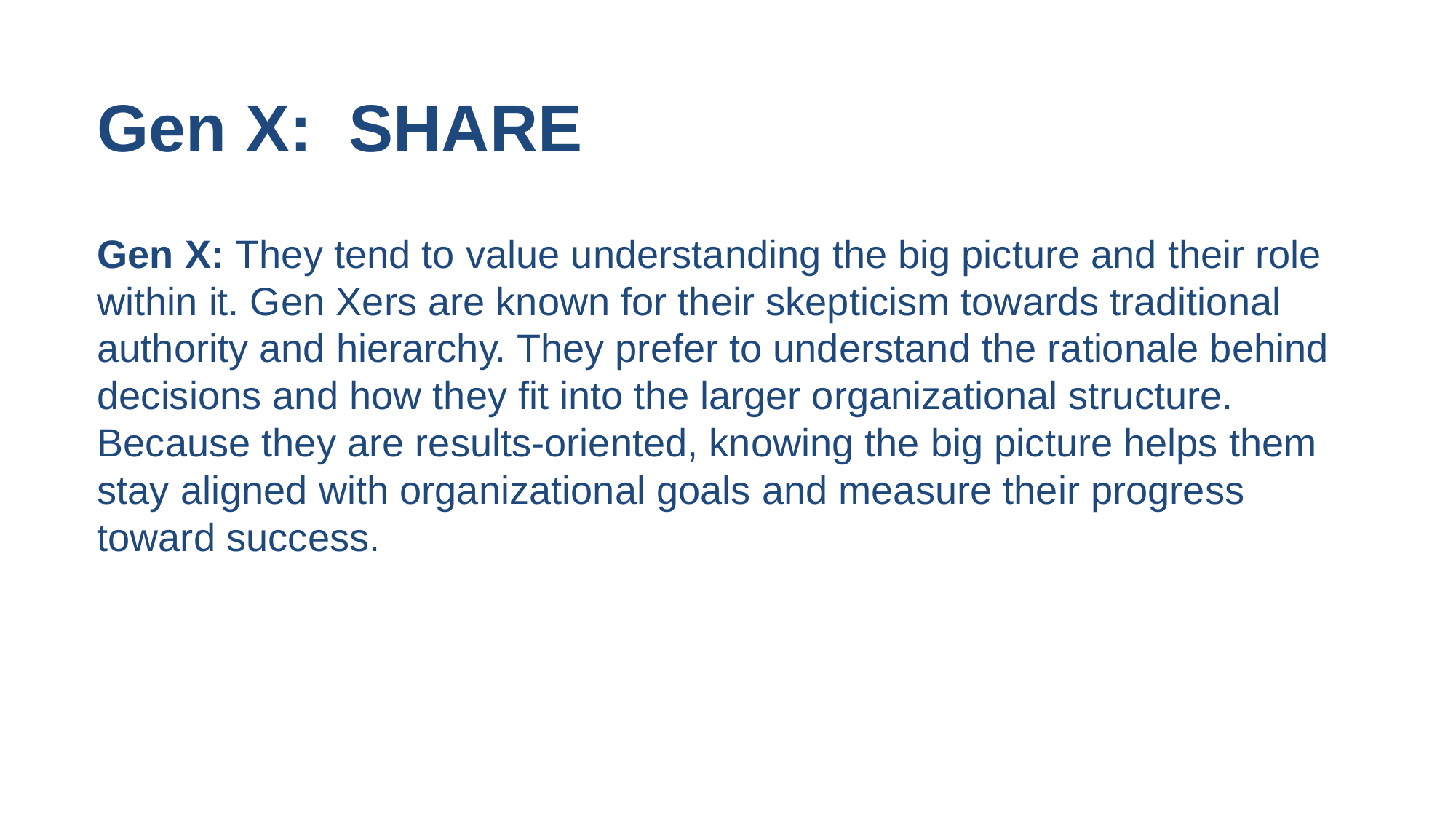

Gen X:  SHARE

Gen X: They tend to value understanding the big picture and their role within it. Gen Xers are known for their skepticism towards traditional authority and hierarchy. They prefer to understand the rationale behind decisions and how they fit into the larger organizational structure.  Because they are results-oriented, knowing the big picture helps them stay aligned with organizational goals and measure their progress toward success.
51
Leadership Essentials – CONFIDENTIAL – See disclaimer on limitations of use of these materials at the end of this deck.